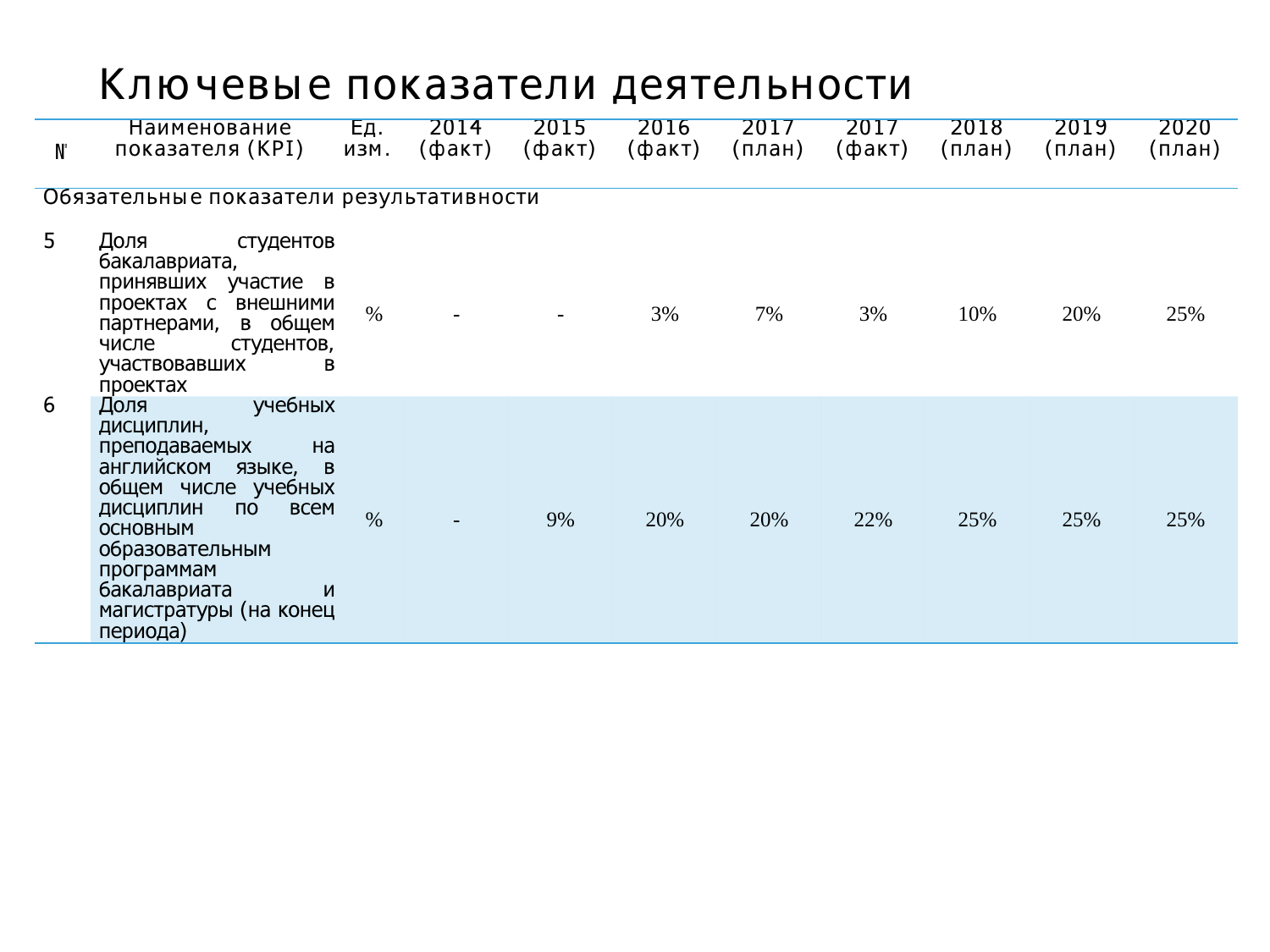

# Ключевые показатели деятельности
| № | Наименование показателя (KPI) | Ед. изм. |  | 2014 (факт) | 2015 (факт) | 2016 (факт) | 2017 (план) | 2017 (факт) | 2018 (план) | 2019 (план) | 2020 (план) |
| --- | --- | --- | --- | --- | --- | --- | --- | --- | --- | --- | --- |
| Обязательные показатели результативности |  |  |  |  |  |  |  |  |  |  |  |
| 5 | Доля студентов бакалавриата, принявших участие в проектах с внешними партнерами, в общем числе студентов, участвовавших в проектах |  | % | - | - | 3% | 7% | 3% | 10% | 20% | 25% |
| 6 | Доля учебных дисциплин, преподаваемых на английском языке, в общем числе учебных дисциплин по всем основным образовательным программам бакалавриата и магистратуры (на конец периода) |  | % | - | 9% | 20% | 20% | 22% | 25% | 25% | 25% |